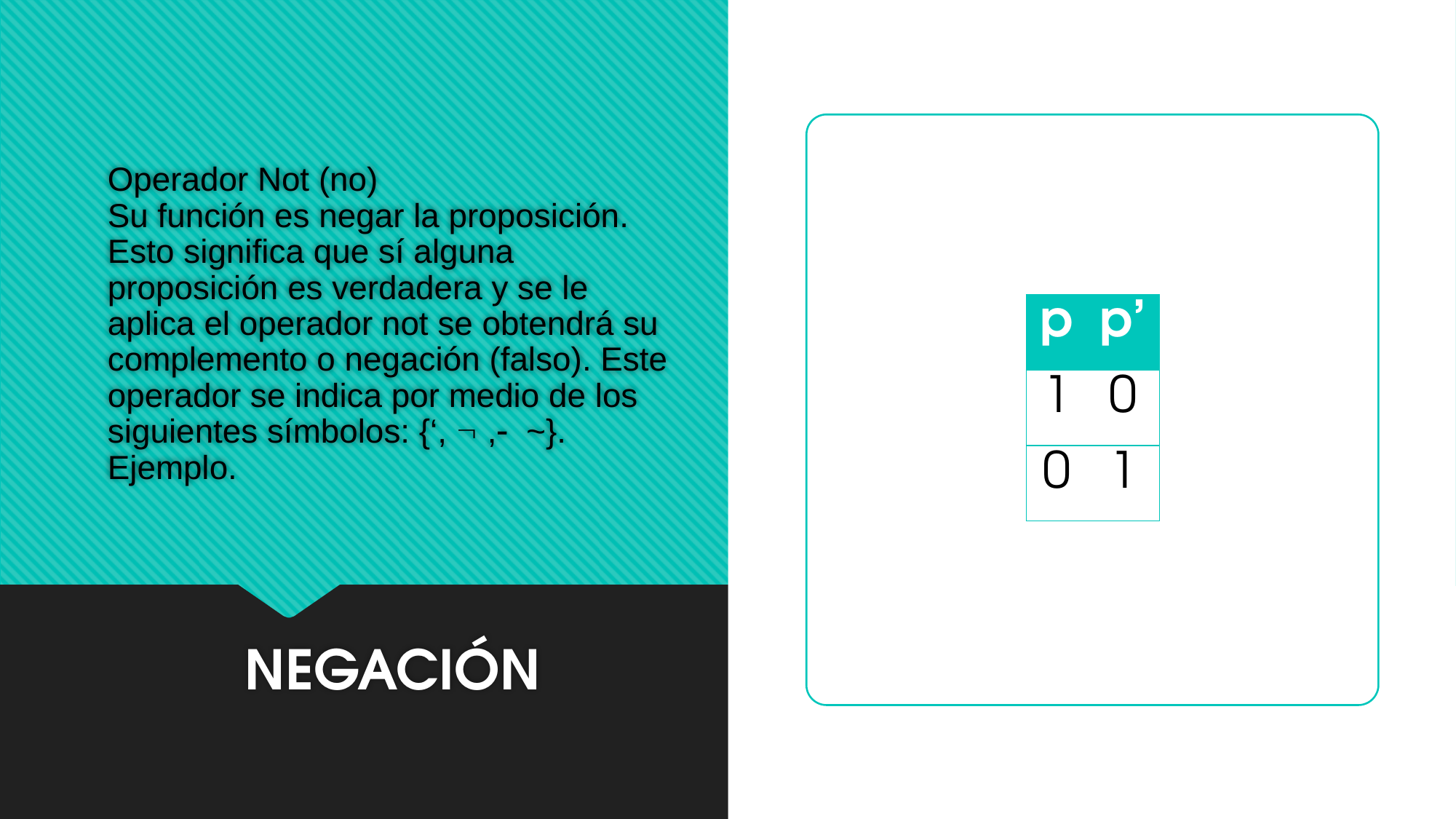

# Operador Not (no)
Su función es negar la proposición. Esto significa que sí alguna proposición es verdadera y se le aplica el operador not se obtendrá su complemento o negación (falso). Este operador se indica por medio de los siguientes símbolos: {‘, ¬ ,−  ~}. Ejemplo.

| p | p’ |
| --- | --- |
| 1 | 0 |
| 0 | 1 |

NEGACIÓN